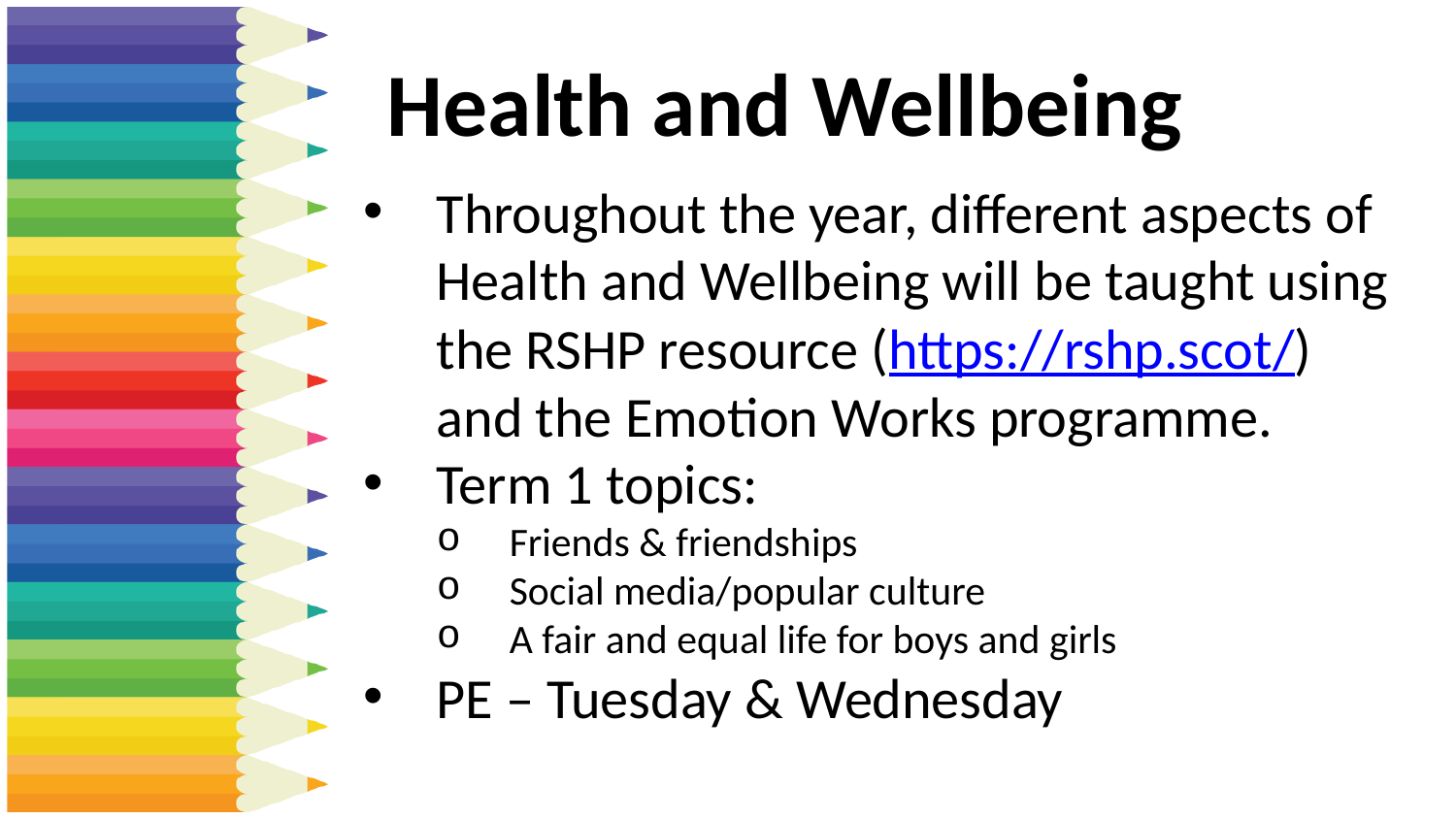

# Health and Wellbeing
Throughout the year, different aspects of Health and Wellbeing will be taught using the RSHP resource (https://rshp.scot/) and the Emotion Works programme. ​
Term 1 topics:
Friends & friendships
Social media/popular culture
A fair and equal life for boys and girls
PE – Tuesday & Wednesday